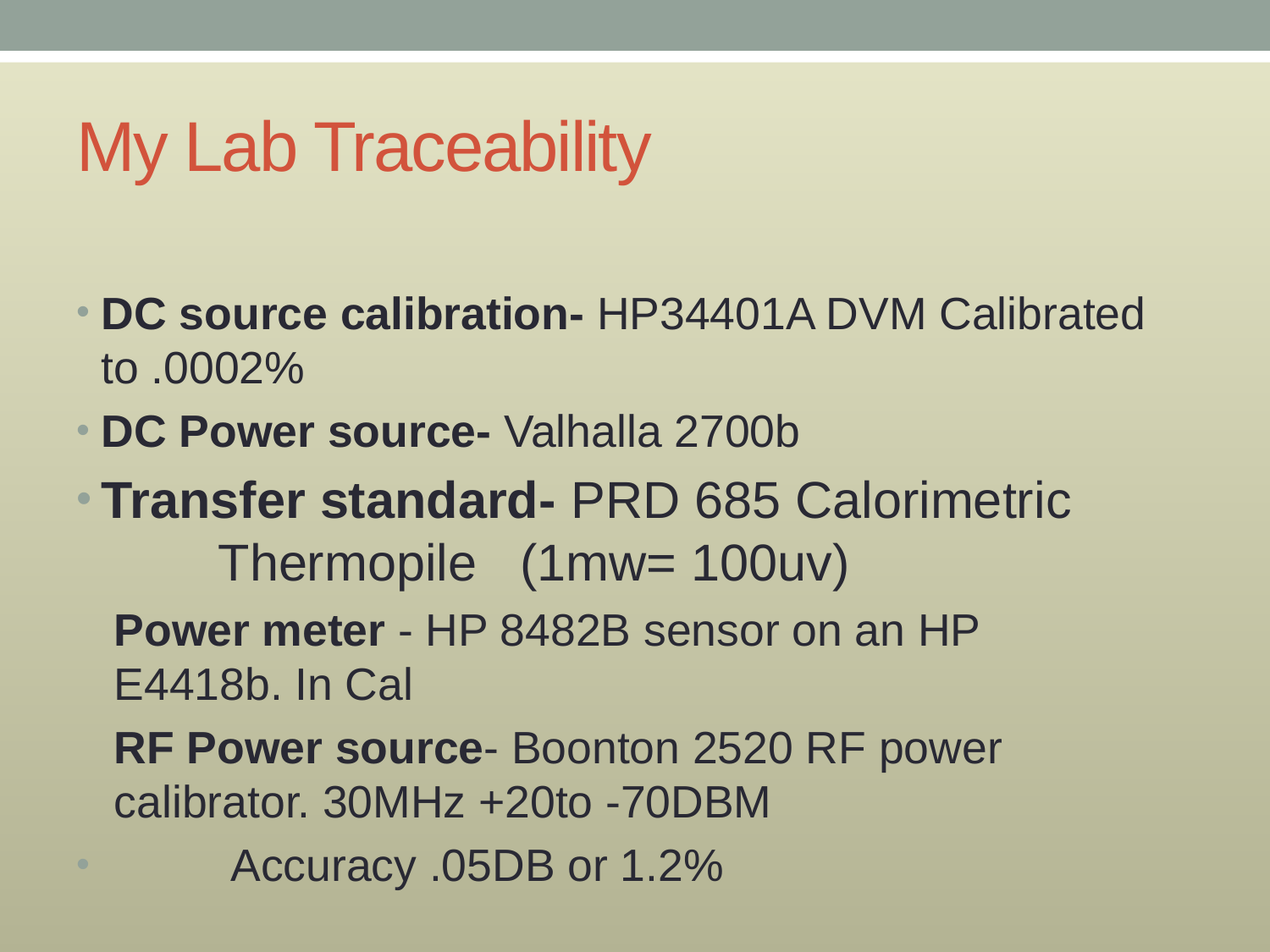

# My Lab Traceability

DC source calibration- HP34401A DVM Calibrated to .0002%
DC Power source- Valhalla 2700b
Transfer standard- PRD 685 Calorimetric       	Thermopile   (1mw= 100uv)
Power meter - HP 8482B sensor on an HP           	E4418b. In Cal
RF Power source- Boonton 2520 RF power 	calibrator. 30MHz +20to -70DBM
    	 Accuracy .05DB or 1.2%